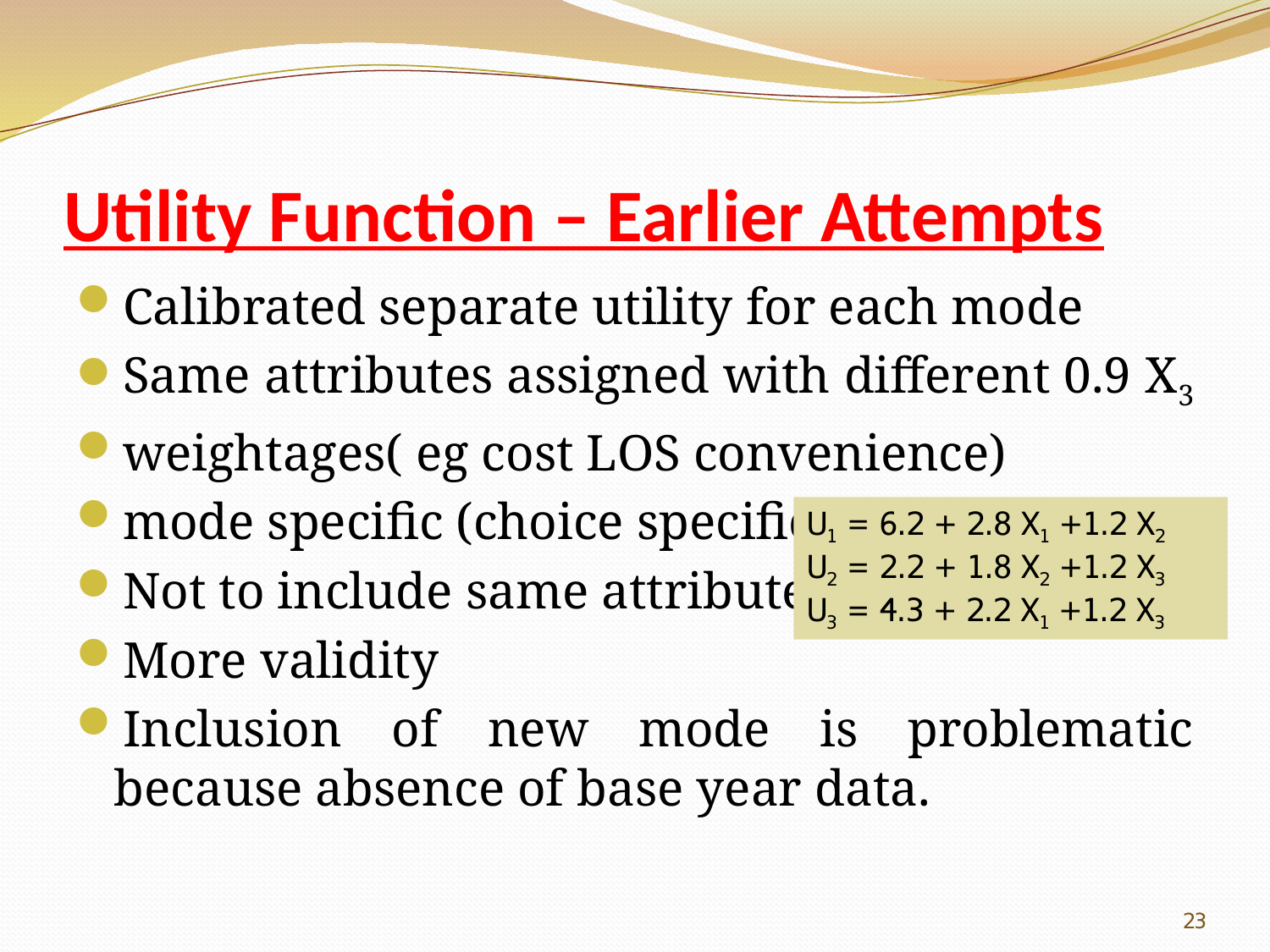

# Utility Function – Earlier Attempts
Calibrated separate utility for each mode
Same attributes assigned with different 0.9 X3
weightages( eg cost LOS convenience)
mode specific (choice specific)
Not to include same attributes
More validity
Inclusion of new mode is problematic because absence of base year data.

U1 = 6.2 + 2.8 X1 +1.2 X2
U2 = 2.2 + 1.8 X2 +1.2 X3
U3 = 4.3 + 2.2 X1 +1.2 X3
23